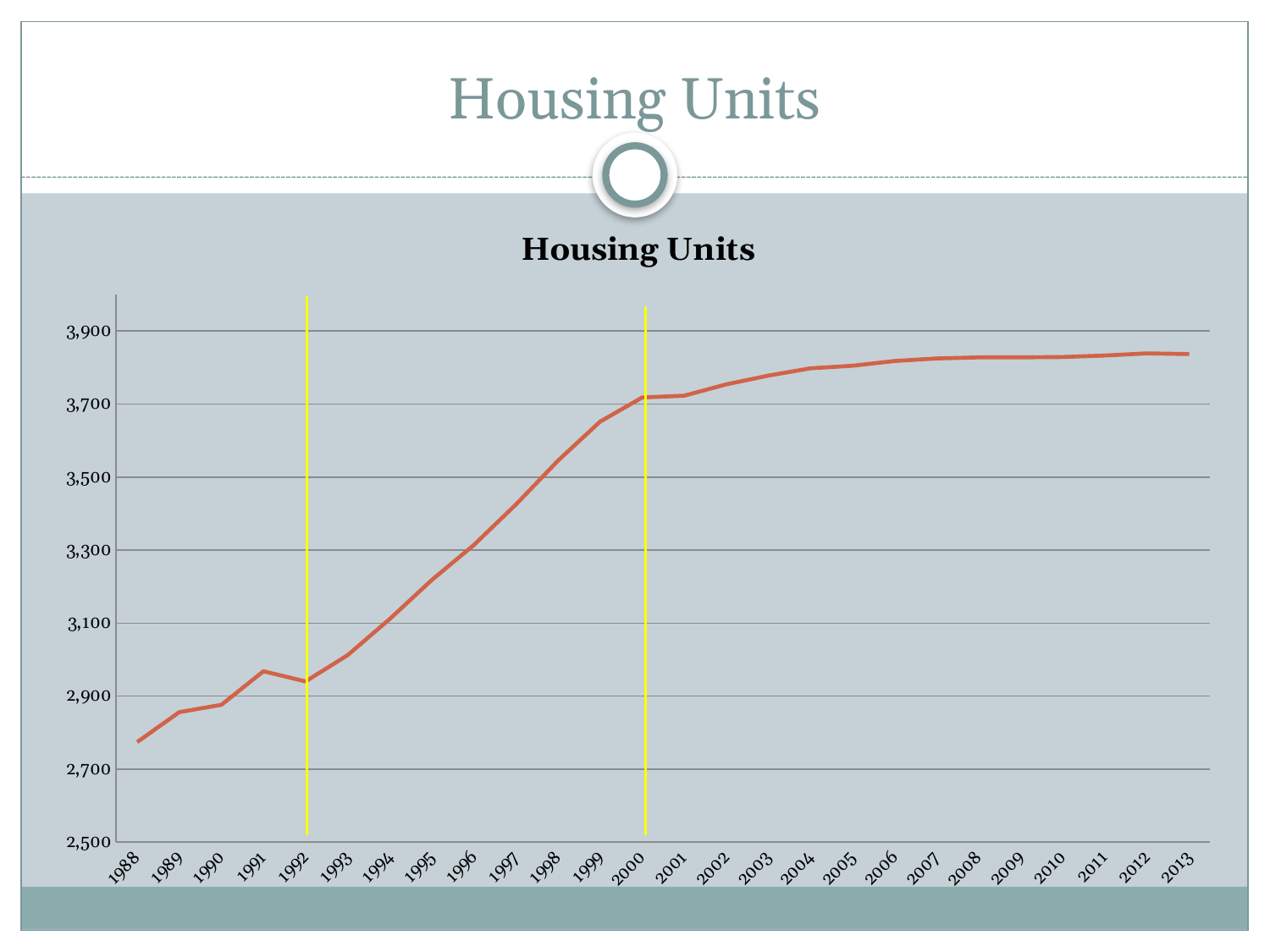

# Housing Units

### Chart: Housing Units

| Category |  |
|---|---|
| 1988 | 2774.0 |
| 1989 | 2856.0 |
| 1990 | 2876.0 |
| 1991 | 2968.0 |
| 1992 | 2940.0 |
| 1993 | 3012.0 |
| 1994 | 3111.0 |
| 1995 | 3218.0 |
| 1996 | 3314.0 |
| 1997 | 3425.0 |
| 1998 | 3545.0 |
| 1999 | 3652.0 |
| 2000 | 3718.0 |
| 2001 | 3723.0 |
| 2002 | 3754.0 |
| 2003 | 3778.0 |
| 2004 | 3798.0 |
| 2005 | 3805.0 |
| 2006 | 3818.0 |
| 2007 | 3825.0 |
| 2008 | 3828.0 |
| 2009 | 3828.0 |
| 2010 | 3829.0 |
| 2011 | 3833.0 |
| 2012 | 3839.0 |
| 2013 | 3837.0 |